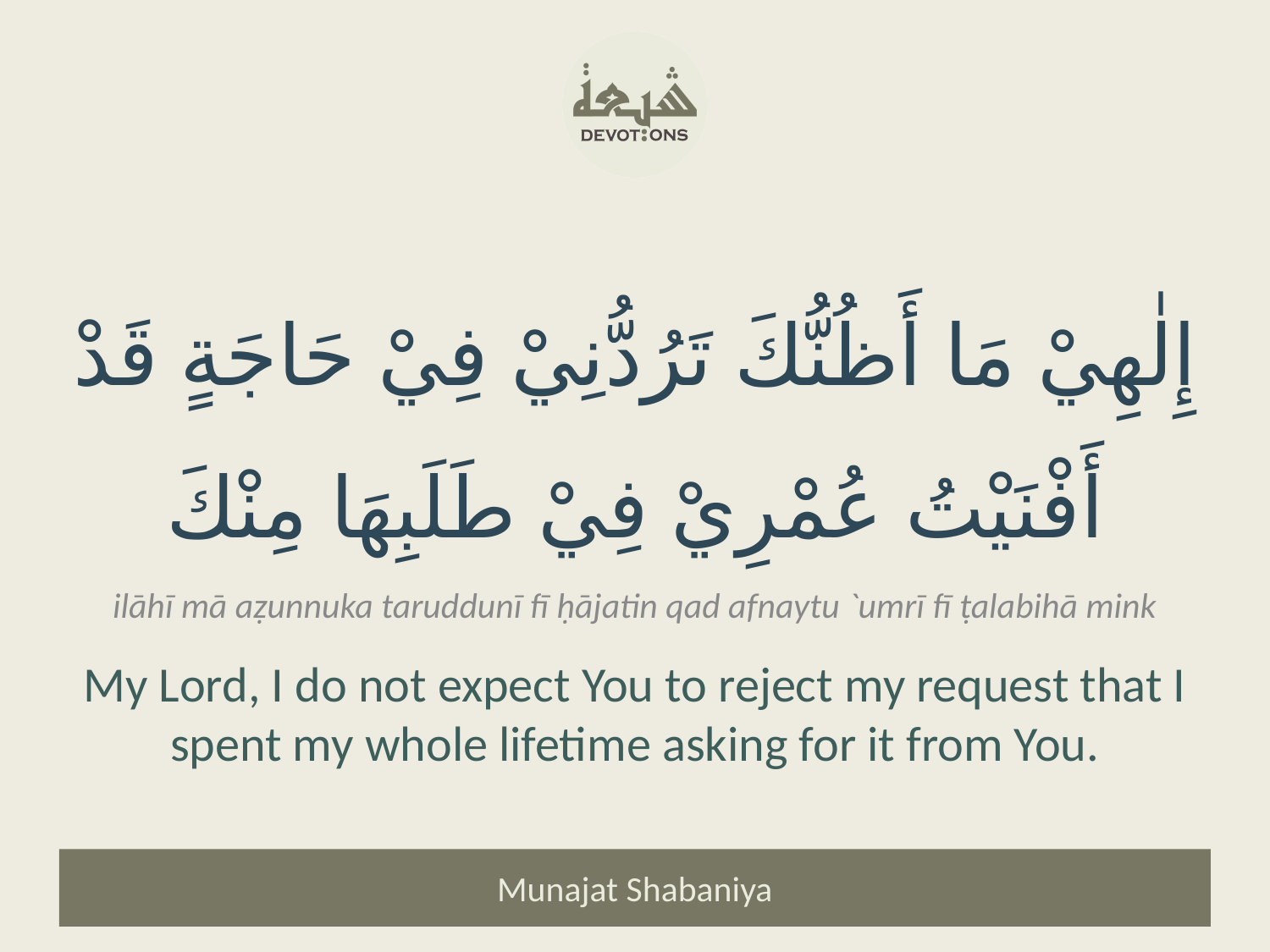

إِلٰهِيْ مَا أَظُنُّكَ تَرُدُّنِيْ فِيْ حَاجَةٍ قَدْ أَفْنَيْتُ عُمْرِيْ فِيْ طَلَبِهَا مِنْكَ
ilāhī mā aẓunnuka taruddunī fī ḥājatin qad afnaytu `umrī fī ṭalabihā mink
My Lord, I do not expect You to reject my request that I spent my whole lifetime asking for it from You.
Munajat Shabaniya